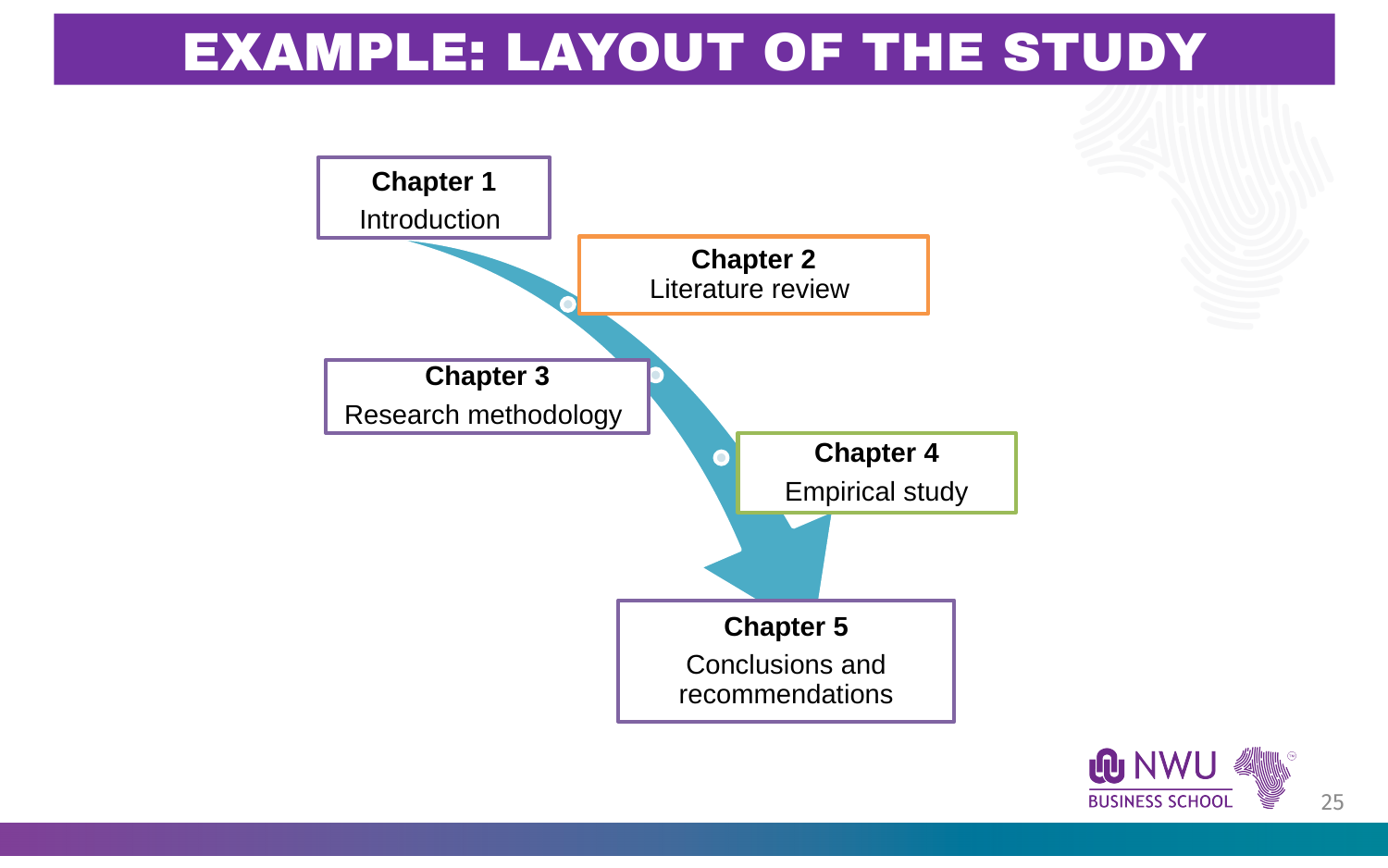

EXAMPLE: LAYOUT OF THE STUDY
Chapter 1
Introduction
Chapter 2
Literature review
Chapter 4
Empirical study
Chapter 5
Conclusions and recommendations
Chapter 3
Research methodology
25